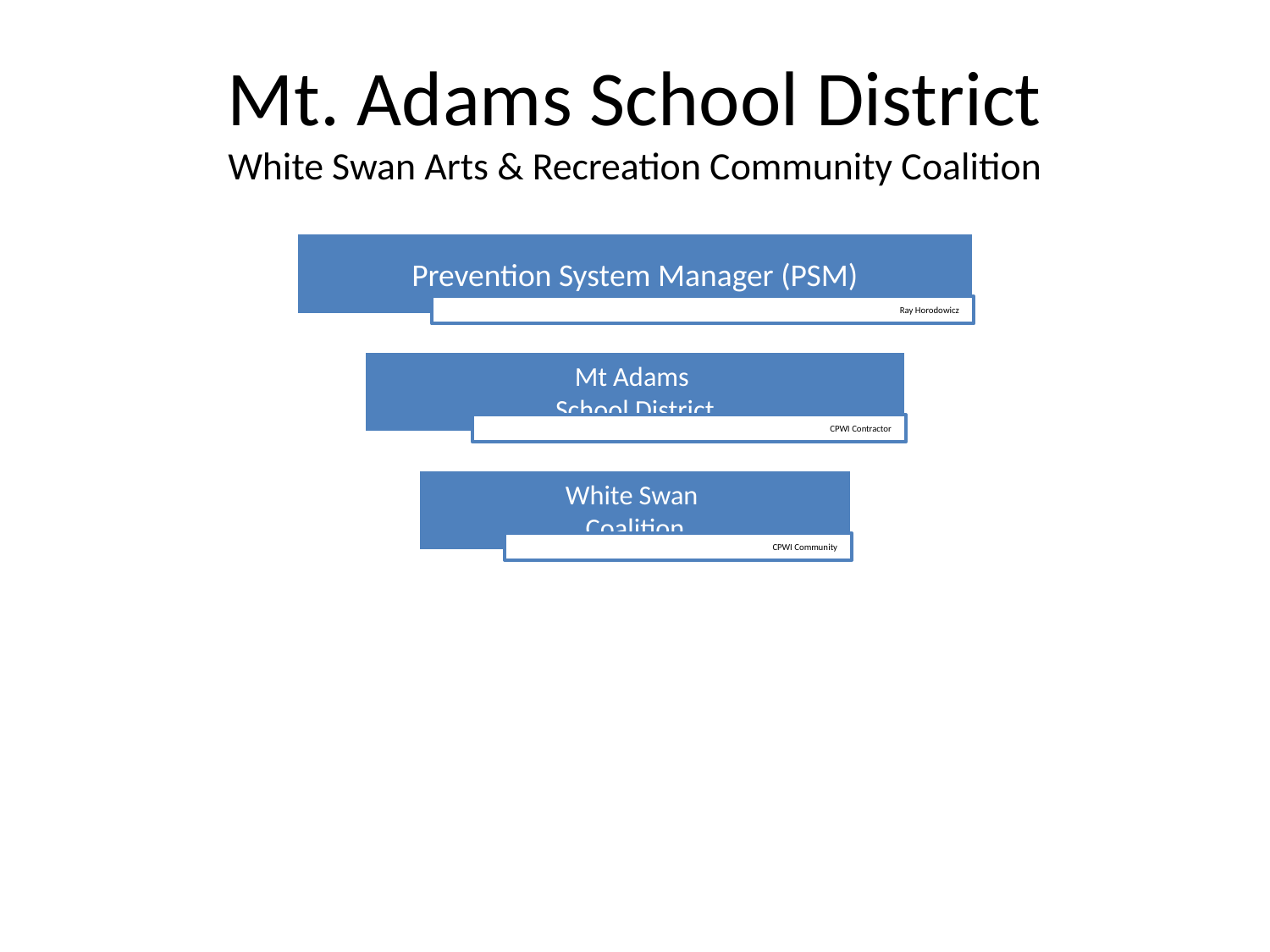

# Mt. Adams School District White Swan Arts & Recreation Community Coalition
Prevention System Manager (PSM)
Ray Horodowicz
Mt Adams
School District
CPWI Contractor
White Swan
Coalition
CPWI Community